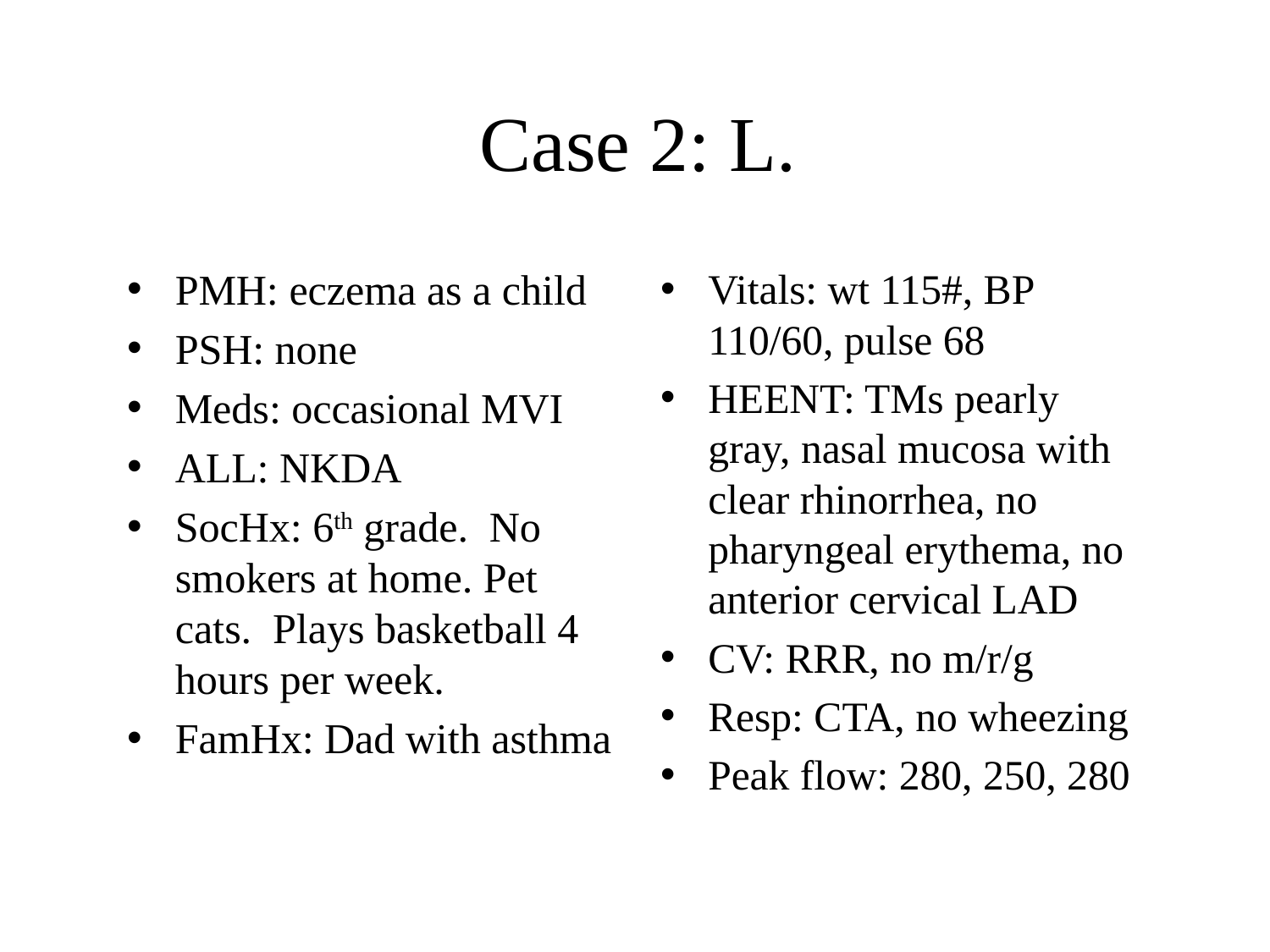

# Case 2: L.
PMH: eczema as a child
PSH: none
Meds: occasional MVI
ALL: NKDA
SocHx: 6th grade.  No smokers at home. Pet cats.  Plays basketball 4 hours per week.
FamHx: Dad with asthma

Vitals: wt 115#, BP 110/60, pulse 68
HEENT: TMs pearly gray, nasal mucosa with clear rhinorrhea, no pharyngeal erythema, no anterior cervical LAD
CV: RRR, no m/r/g
Resp: CTA, no wheezing
Peak flow: 280, 250, 280